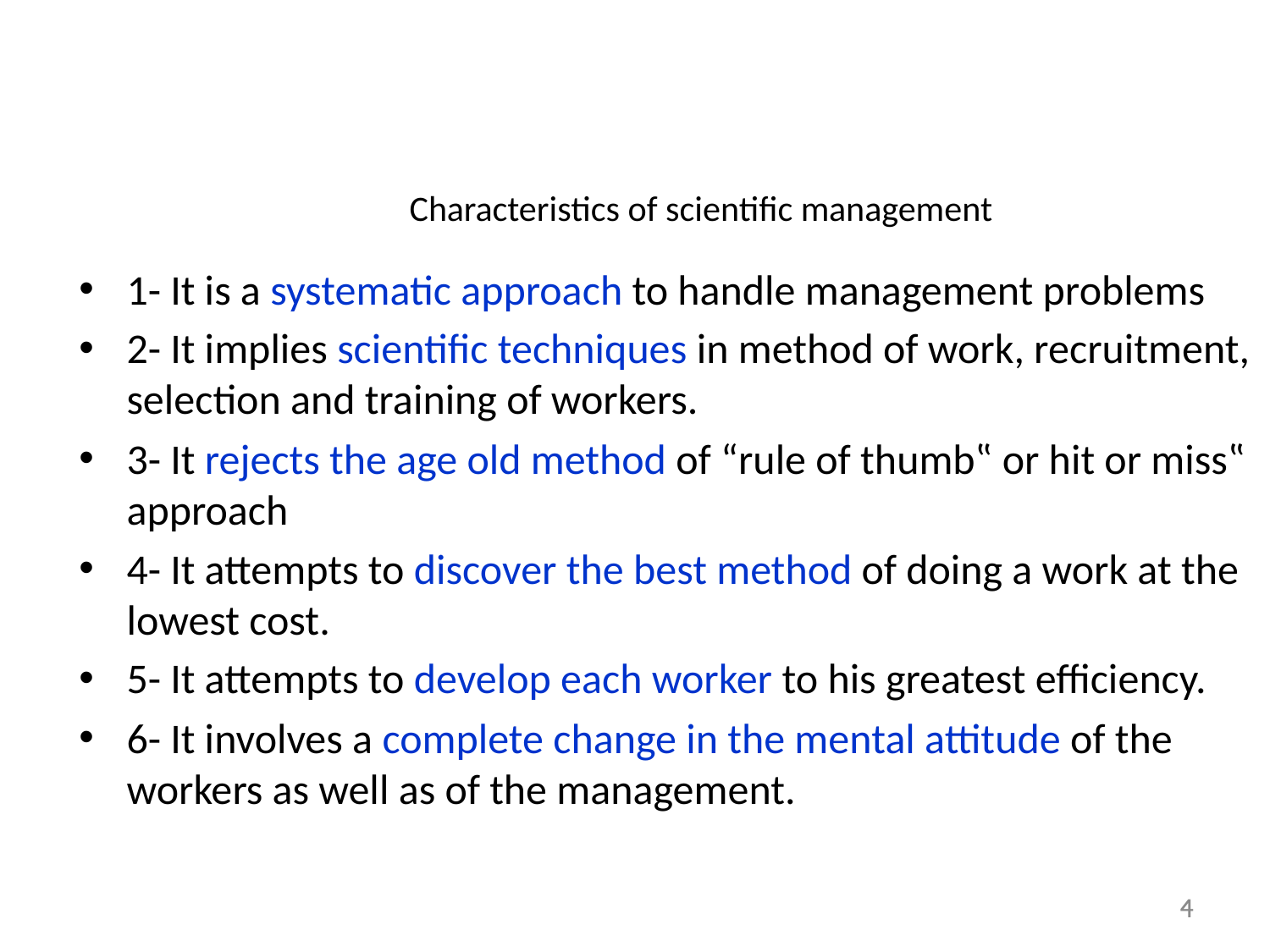

# Characteristics of scientific management
1- It is a systematic approach to handle management problems
2- It implies scientific techniques in method of work, recruitment, selection and training of workers.
3- It rejects the age old method of “rule of thumb‟ or hit or miss‟ approach
4- It attempts to discover the best method of doing a work at the lowest cost.
5- It attempts to develop each worker to his greatest efficiency.
6- It involves a complete change in the mental attitude of the workers as well as of the management.
4